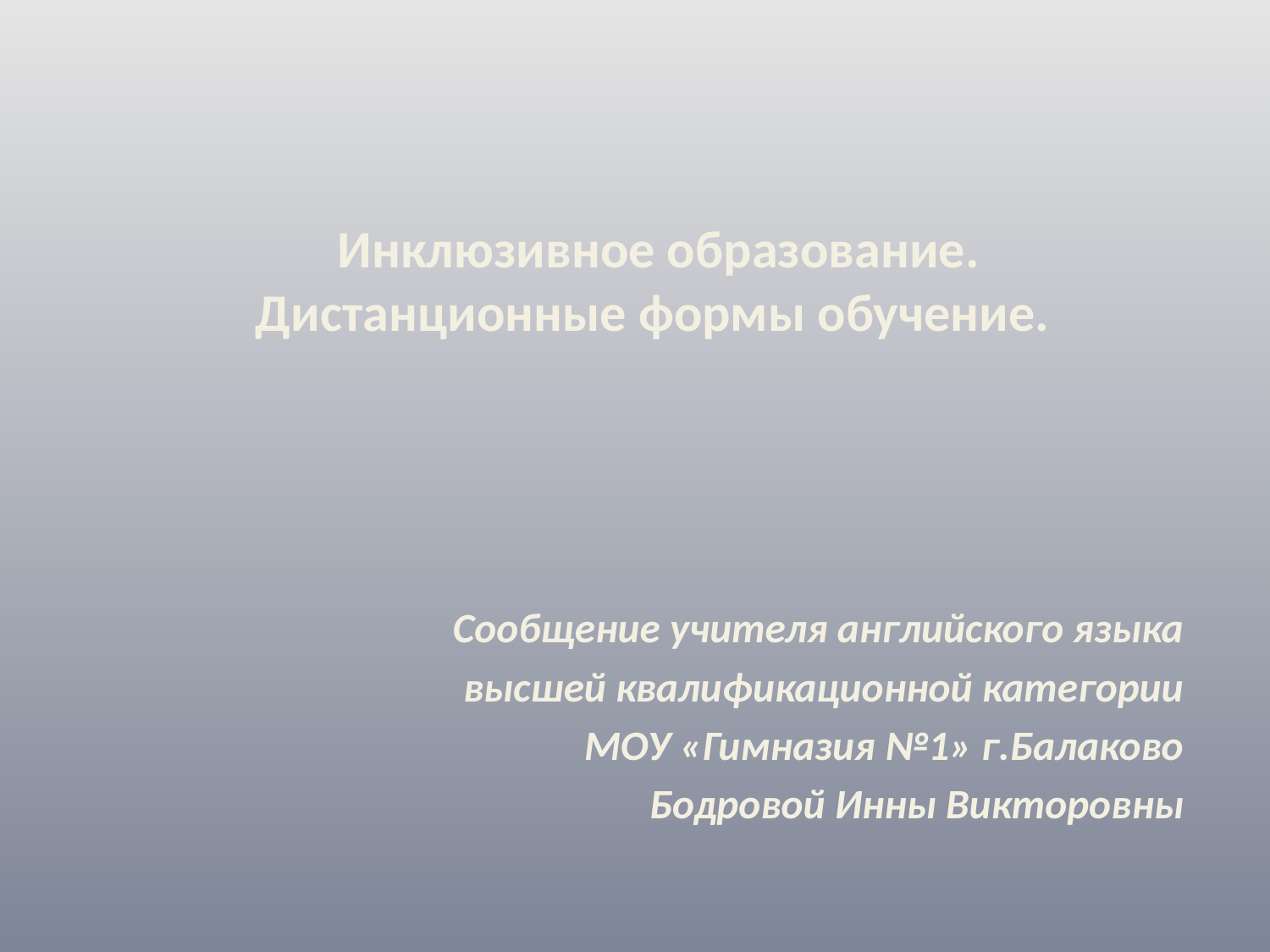

# Инклюзивное образование. Дистанционные формы обучение.
Сообщение учителя английского языка
высшей квалификационной категории
МОУ «Гимназия №1» г.Балаково
Бодровой Инны Викторовны